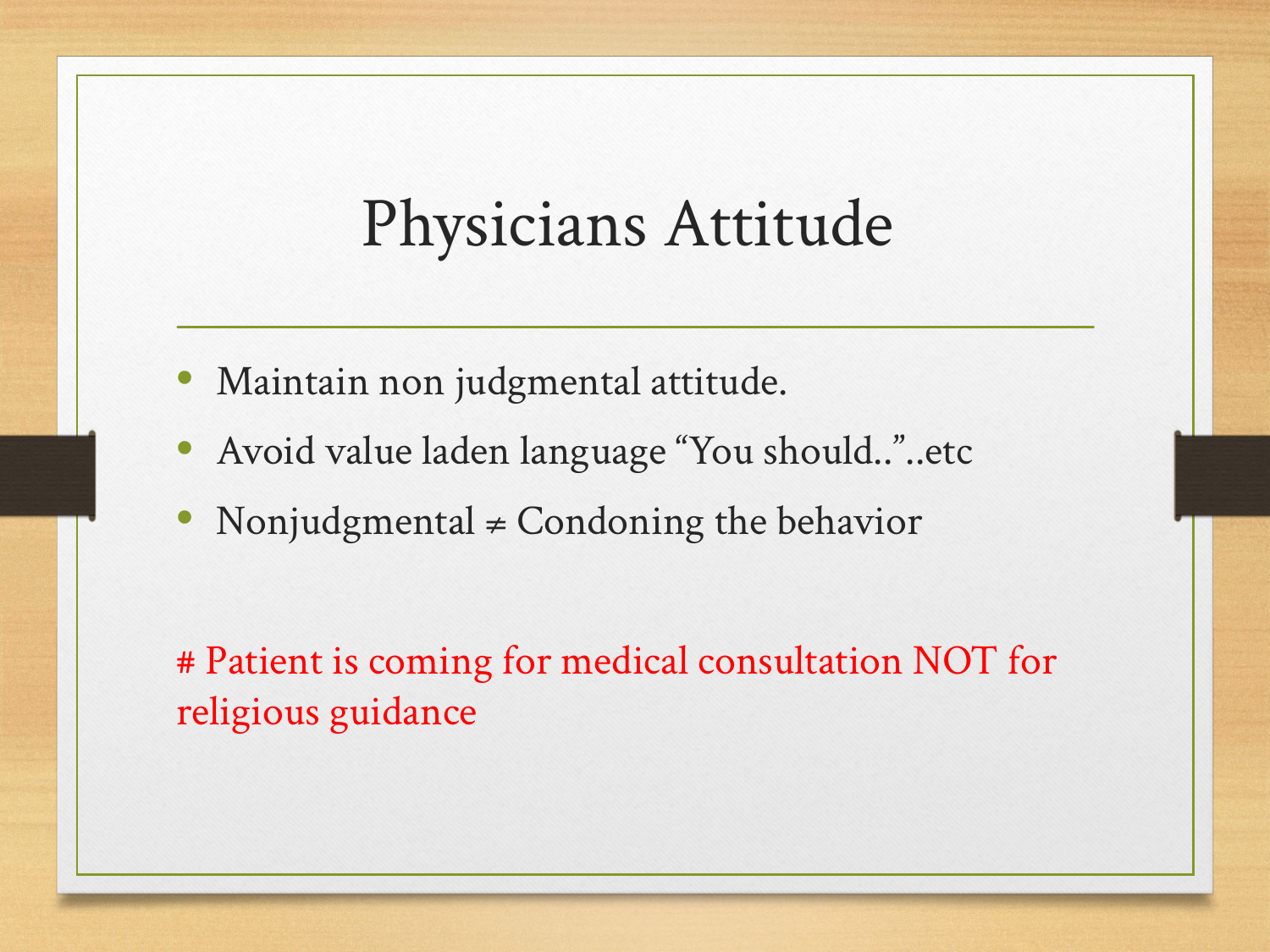

# Physicians Attitude
Maintain non judgmental attitude.
Avoid value laden language “You should..”..etc
Nonjudgmental ≠ Condoning the behavior

# Patient is coming for medical consultation NOT for religious guidance